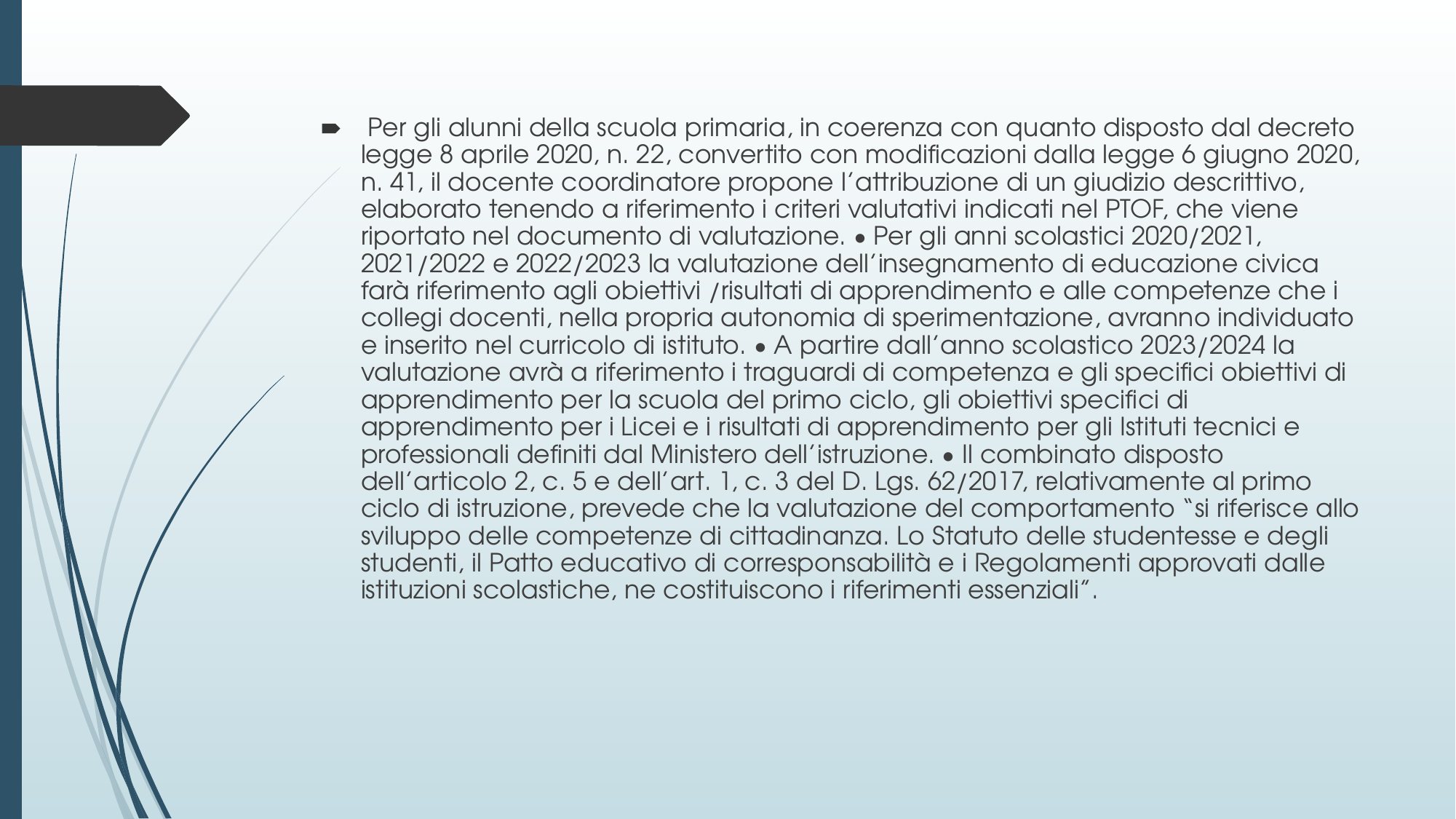

Per gli alunni della scuola primaria, in coerenza con quanto disposto dal decreto legge 8 aprile 2020, n. 22, convertito con modificazioni dalla legge 6 giugno 2020, n. 41, il docente coordinatore propone l’attribuzione di un giudizio descrittivo, elaborato tenendo a riferimento i criteri valutativi indicati nel PTOF, che viene riportato nel documento di valutazione. • Per gli anni scolastici 2020/2021, 2021/2022 e 2022/2023 la valutazione dell’insegnamento di educazione civica farà riferimento agli obiettivi /risultati di apprendimento e alle competenze che i collegi docenti, nella propria autonomia di sperimentazione, avranno individuato e inserito nel curricolo di istituto. • A partire dall’anno scolastico 2023/2024 la valutazione avrà a riferimento i traguardi di competenza e gli specifici obiettivi di apprendimento per la scuola del primo ciclo, gli obiettivi specifici di apprendimento per i Licei e i risultati di apprendimento per gli Istituti tecnici e professionali definiti dal Ministero dell’istruzione. • Il combinato disposto dell’articolo 2, c. 5 e dell’art. 1, c. 3 del D. Lgs. 62/2017, relativamente al primo ciclo di istruzione, prevede che la valutazione del comportamento “si riferisce allo sviluppo delle competenze di cittadinanza. Lo Statuto delle studentesse e degli studenti, il Patto educativo di corresponsabilità e i Regolamenti approvati dalle istituzioni scolastiche, ne costituiscono i riferimenti essenziali”.